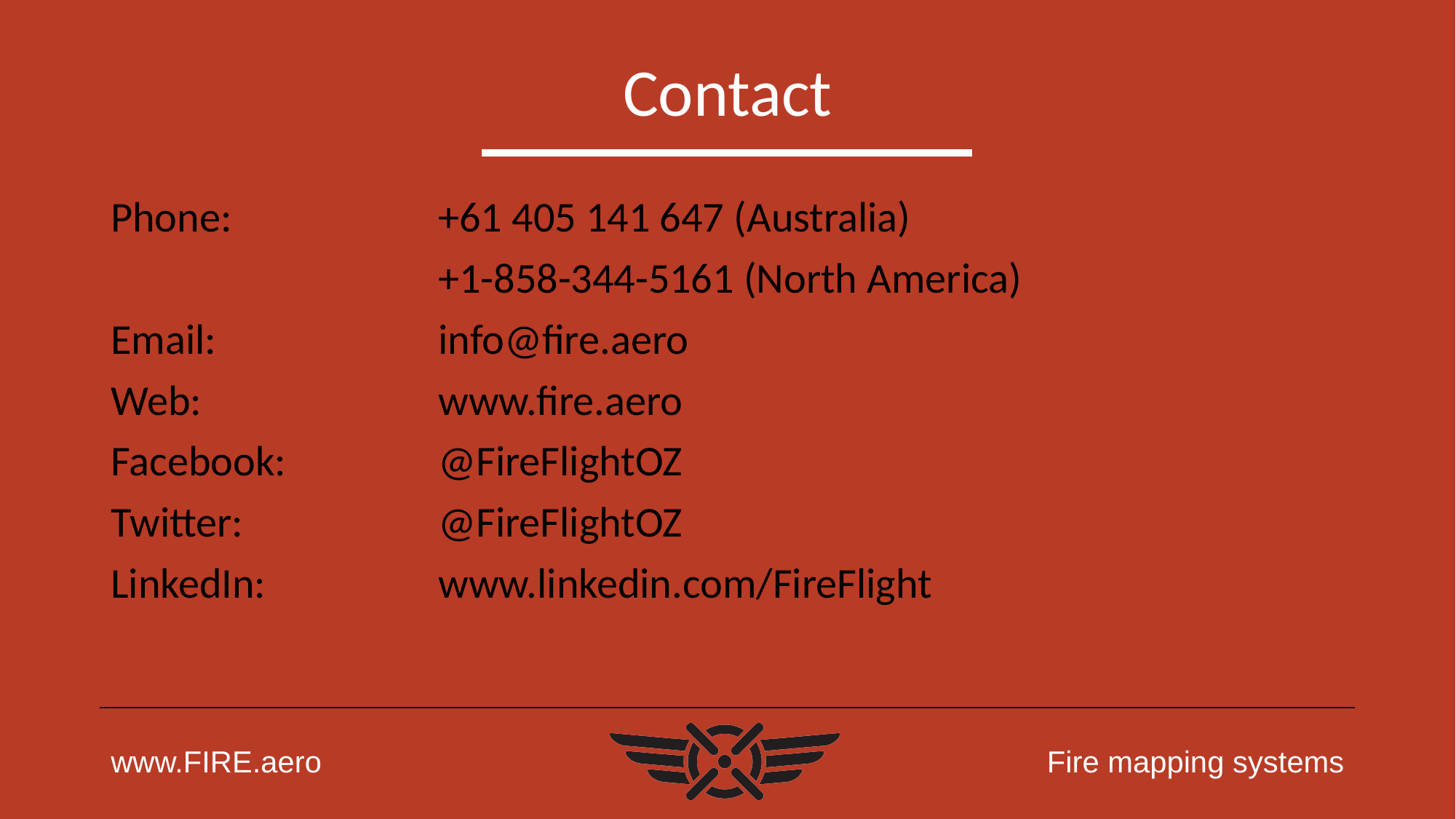

# Contact
Phone:		+61 405 141 647 (Australia)
			+1-858-344-5161 (North America)
Email:			info@fire.aero
Web:			www.fire.aero
Facebook:		@FireFlightOZ
Twitter:		@FireFlightOZ
LinkedIn:		www.linkedin.com/FireFlight